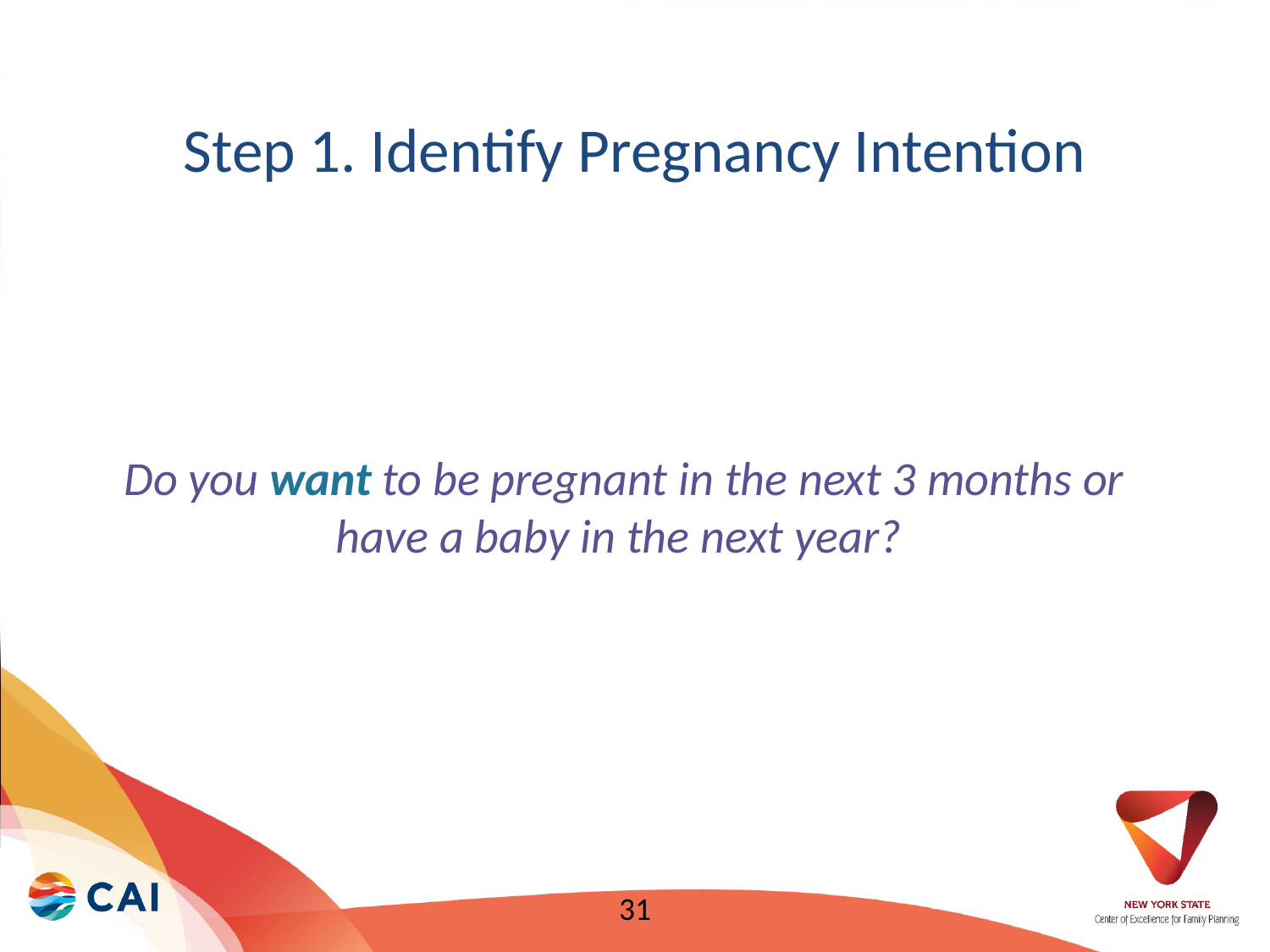

# Step 1. Identify Pregnancy Intention

Do you want to be pregnant in the next 3 months or have a baby in the next year?
31